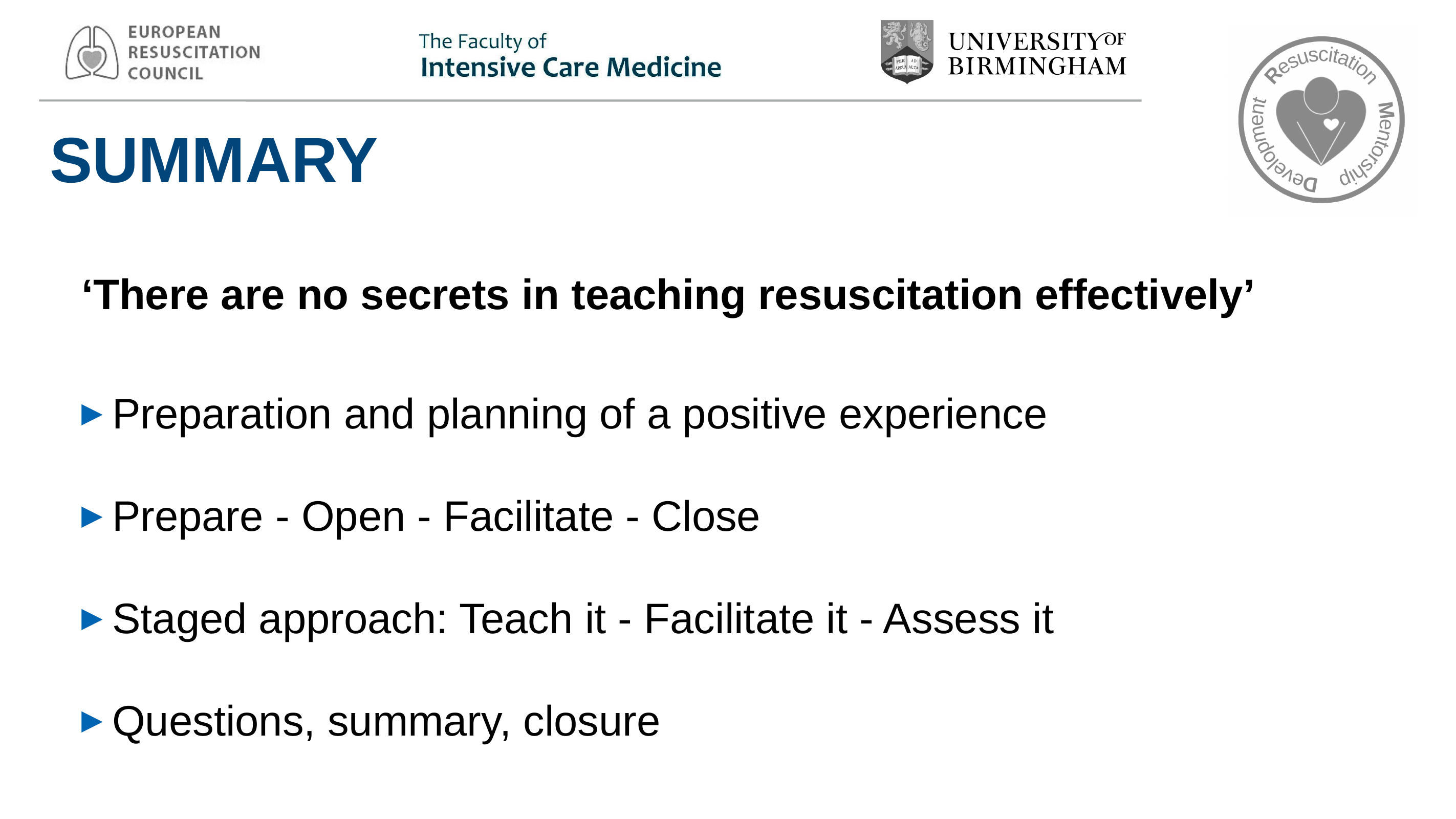

# SUMMARY
‘There are no secrets in teaching resuscitation effectively’
Preparation and planning of a positive experience
Prepare - Open - Facilitate - Close
Staged approach: Teach it - Facilitate it - Assess it
Questions, summary, closure